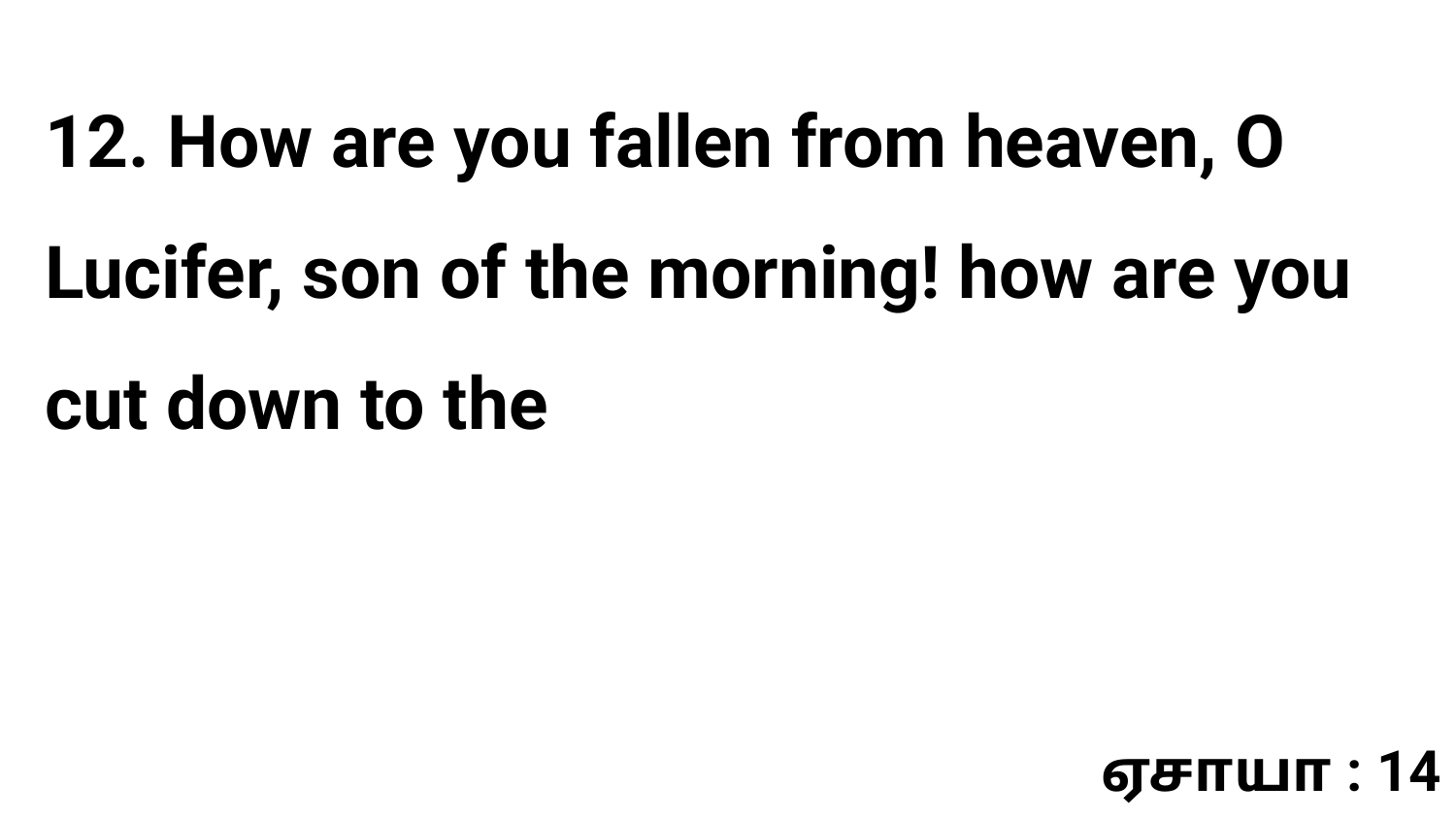

12. How are you fallen from heaven, O Lucifer, son of the morning! how are you cut down to the
ஏசாயா : 14